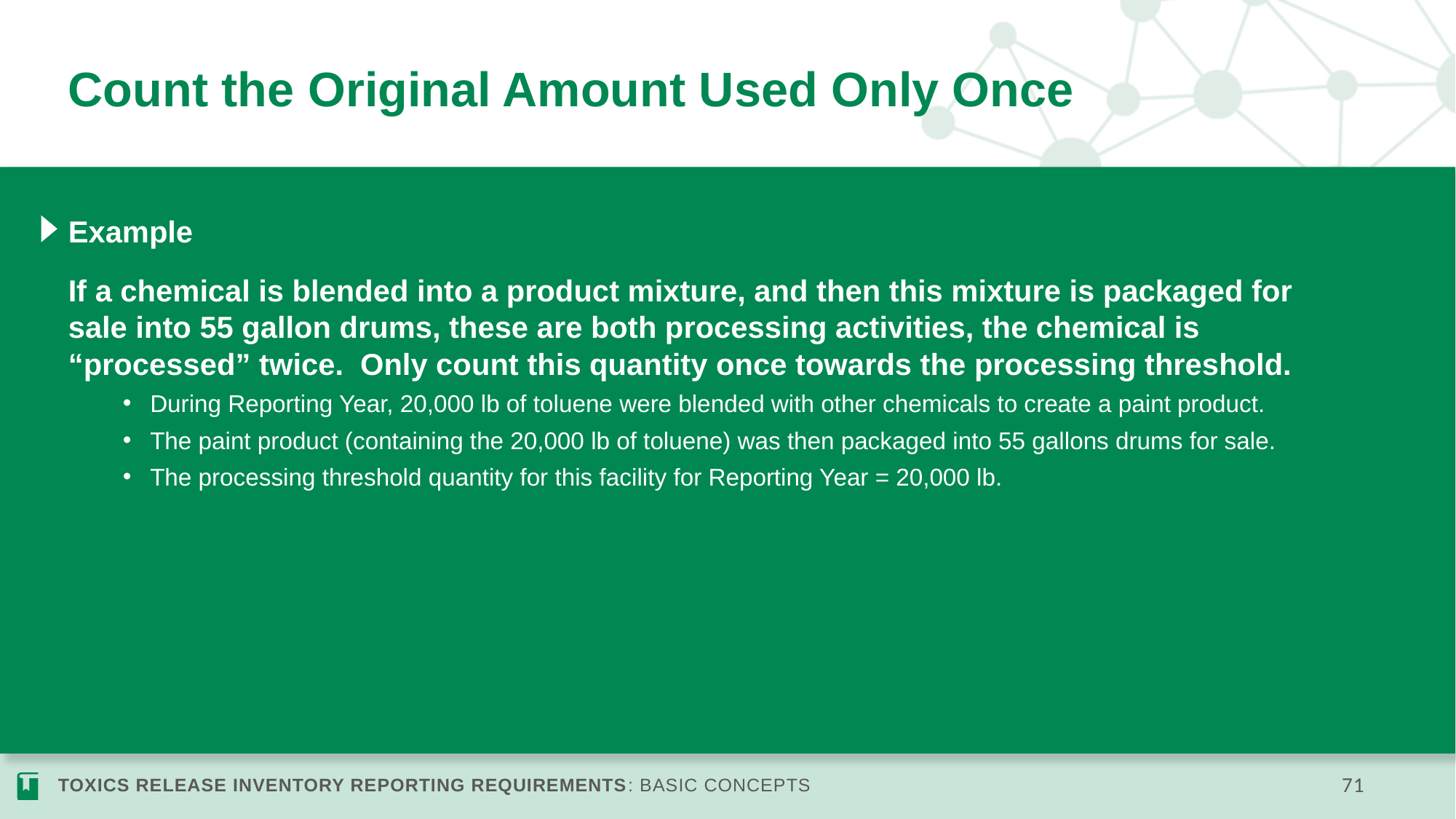

# Count the Original Amount Used Only Once
Example
If a chemical is blended into a product mixture, and then this mixture is packaged for sale into 55 gallon drums, these are both processing activities, the chemical is “processed” twice.  Only count this quantity once towards the processing threshold.
During Reporting Year, 20,000 lb of toluene were blended with other chemicals to create a paint product.
The paint product (containing the 20,000 lb of toluene) was then packaged into 55 gallons drums for sale.
The processing threshold quantity for this facility for Reporting Year = 20,000 lb.